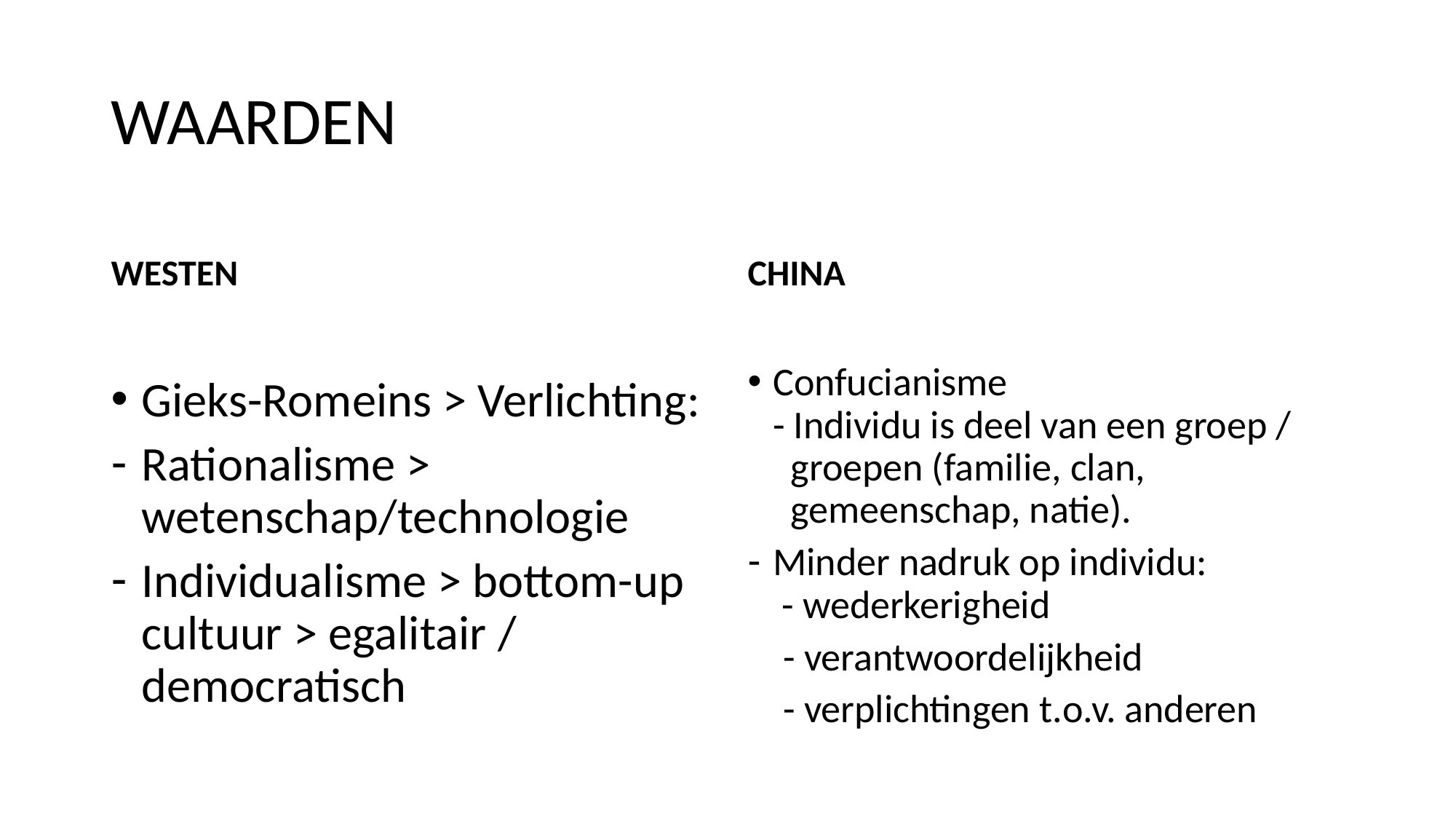

# WAARDEN
WESTEN
CHINA

Gieks-Romeins > Verlichting:
Rationalisme > wetenschap/technologie
Individualisme > bottom-up cultuur > egalitair / democratisch

Confucianisme
- Individu is deel van een groep /
  groepen (familie, clan,
  gemeenschap, natie).
Minder nadruk op individu:
 - wederkerigheid
    - verantwoordelijkheid
    - verplichtingen t.o.v. anderen